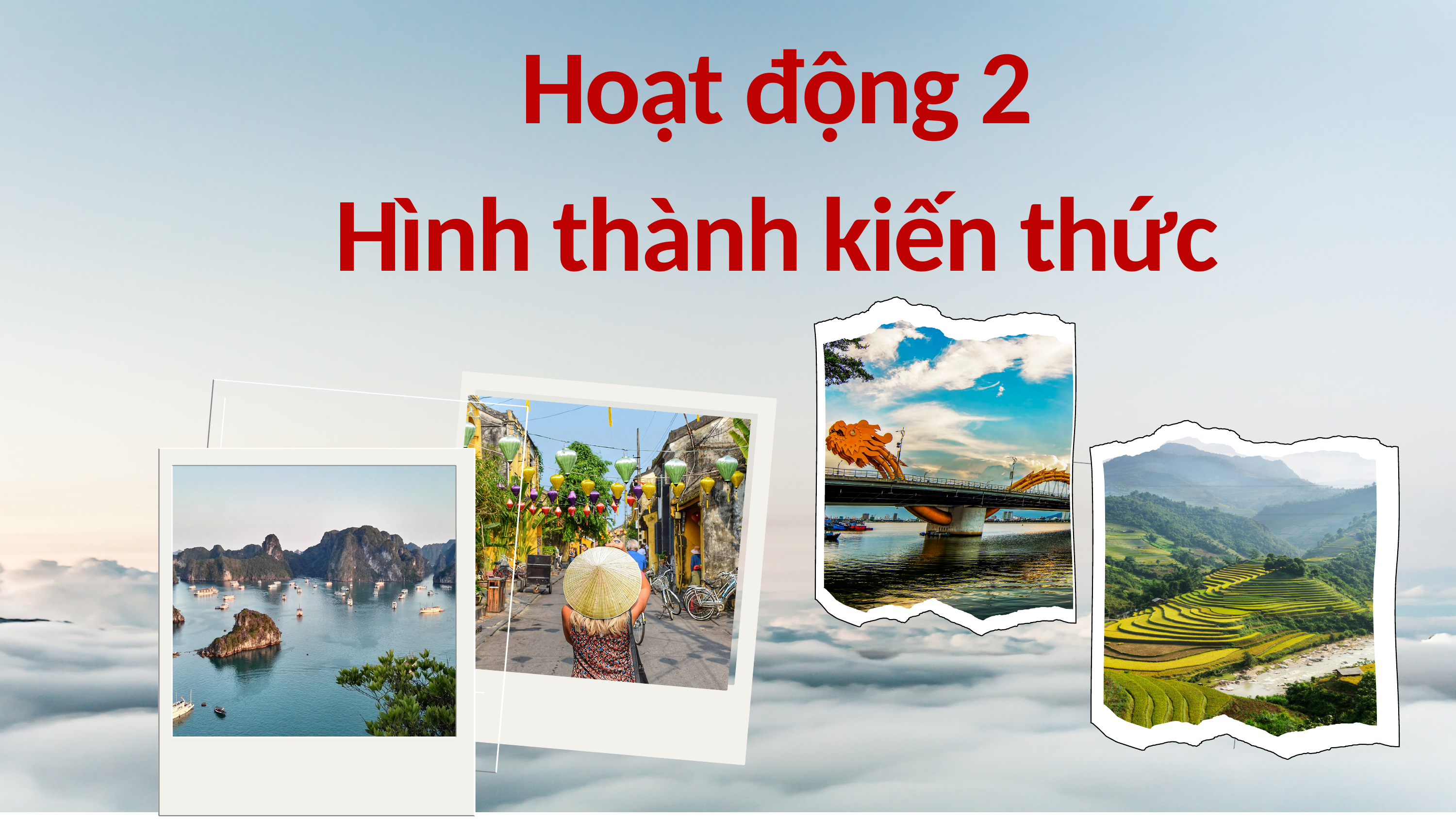

Hoạt động 2
Hình thành kiến thức